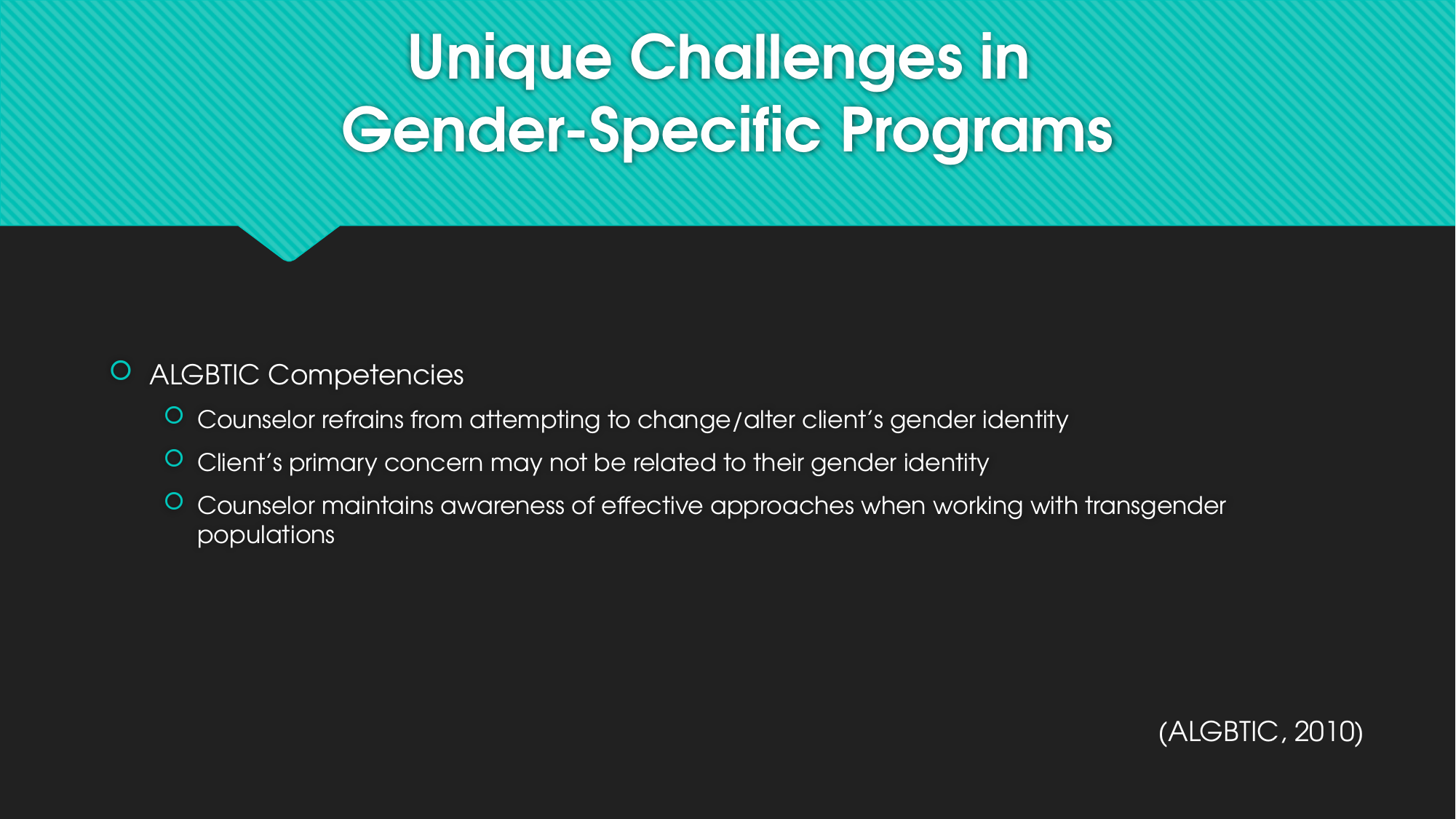

# Unique Challenges in Gender-Specific Programs
ALGBTIC Competencies
Counselor refrains from attempting to change/alter client’s gender identity
Client’s primary concern may not be related to their gender identity
Counselor maintains awareness of effective approaches when working with transgender populations

(ALGBTIC, 2010)